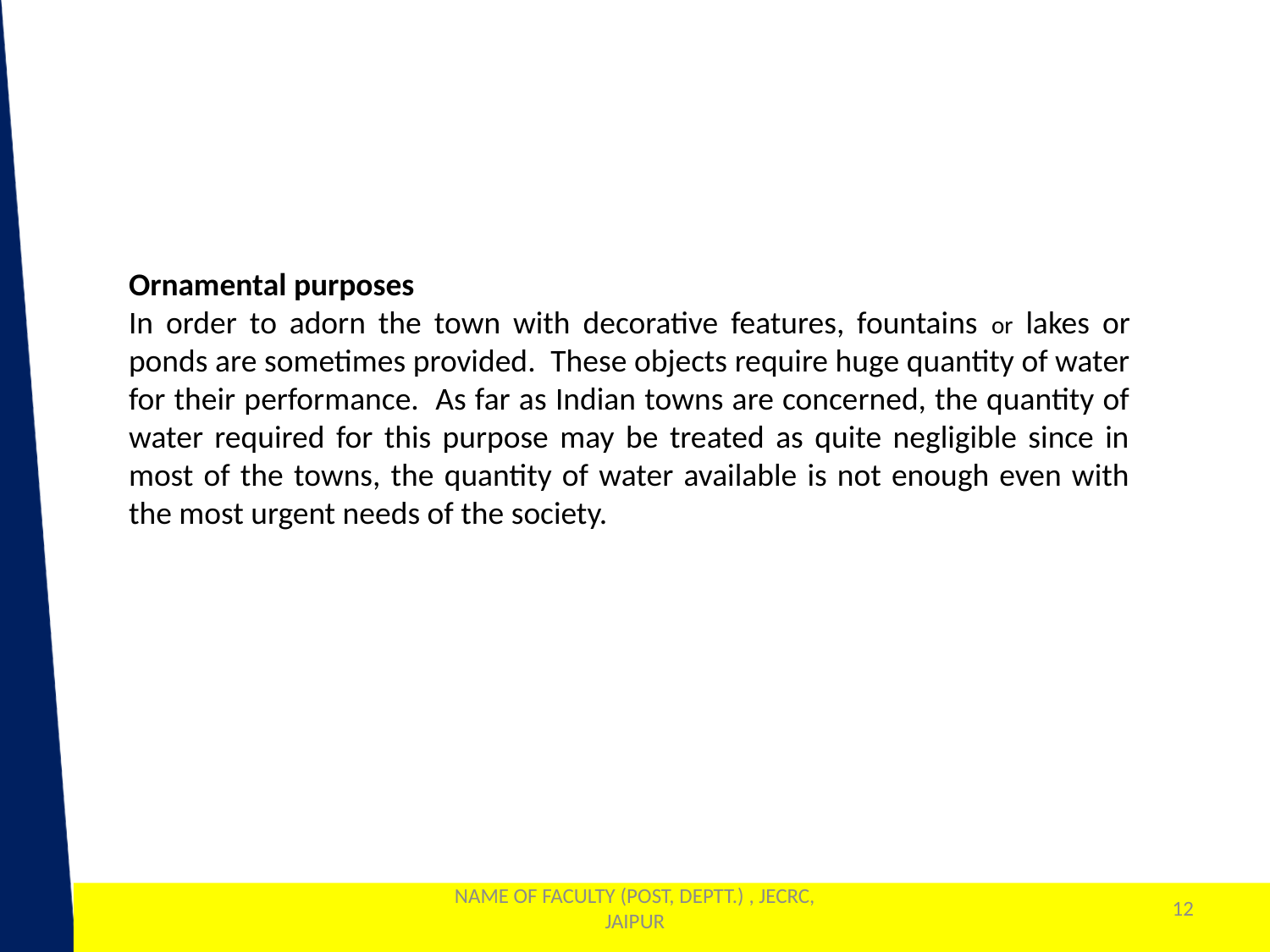

Ornamental purposes
In order to adorn the town with decorative features, fountains or lakes or ponds are sometimes provided.  These objects require huge quantity of water for their performance.  As far as Indian towns are concerned, the quantity of water required for this purpose may be treated as quite negligible since in most of the towns, the quantity of water available is not enough even with the most urgent needs of the society.
NAME OF FACULTY (POST, DEPTT.) , JECRC, JAIPUR
12
1